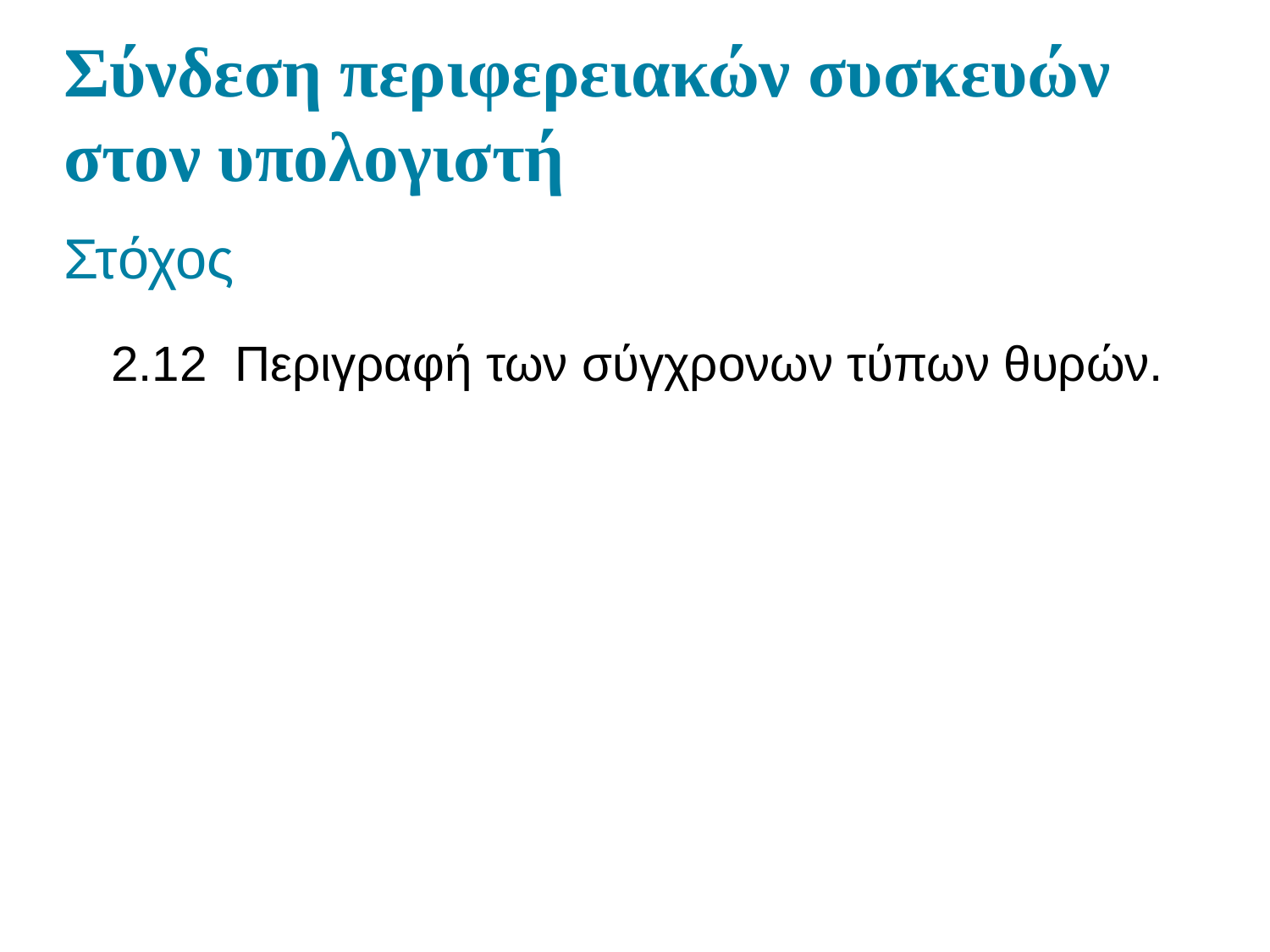

# Σύνδεση περιφερειακών συσκευών στον υπολογιστή
Στόχος
2.12  Περιγραφή των σύγχρονων τύπων θυρών.